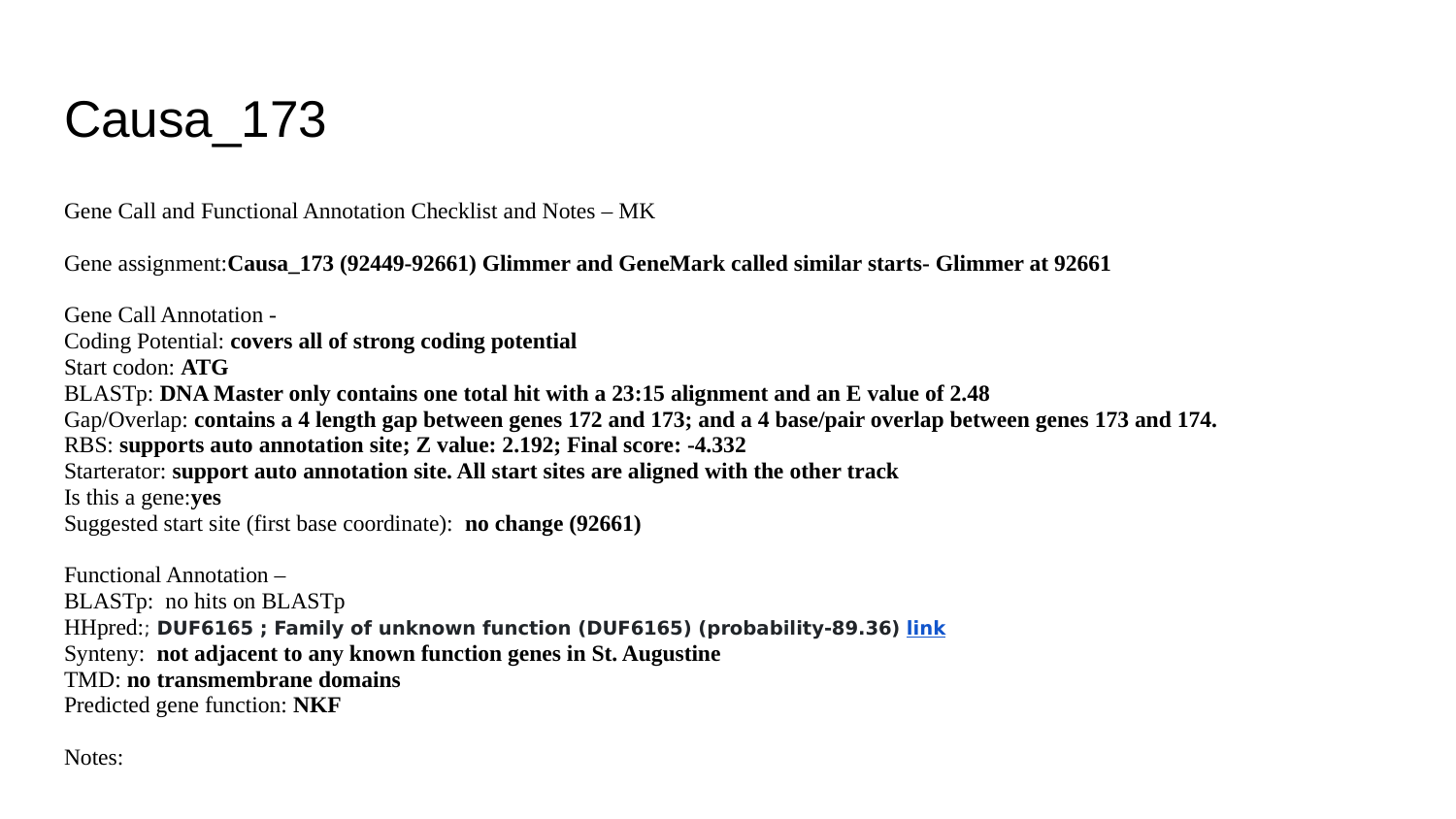

# Causa_173
Gene Call and Functional Annotation Checklist and Notes – MK

Gene assignment:Causa_173 (92449-92661) Glimmer and GeneMark called similar starts- Glimmer at 92661

Gene Call Annotation -
Coding Potential: covers all of strong coding potential
Start codon: ATG
BLASTp: DNA Master only contains one total hit with a 23:15 alignment and an E value of 2.48
Gap/Overlap: contains a 4 length gap between genes 172 and 173; and a 4 base/pair overlap between genes 173 and 174.
RBS: supports auto annotation site; Z value: 2.192; Final score: -4.332
Starterator: support auto annotation site. All start sites are aligned with the other track
Is this a gene:yes
Suggested start site (first base coordinate):  no change (92661)

Functional Annotation –
BLASTp:  no hits on BLASTp
HHpred:; DUF6165 ; Family of unknown function (DUF6165) (probability-89.36) link
Synteny:  not adjacent to any known function genes in St. Augustine
TMD: no transmembrane domains
Predicted gene function: NKF

Notes: